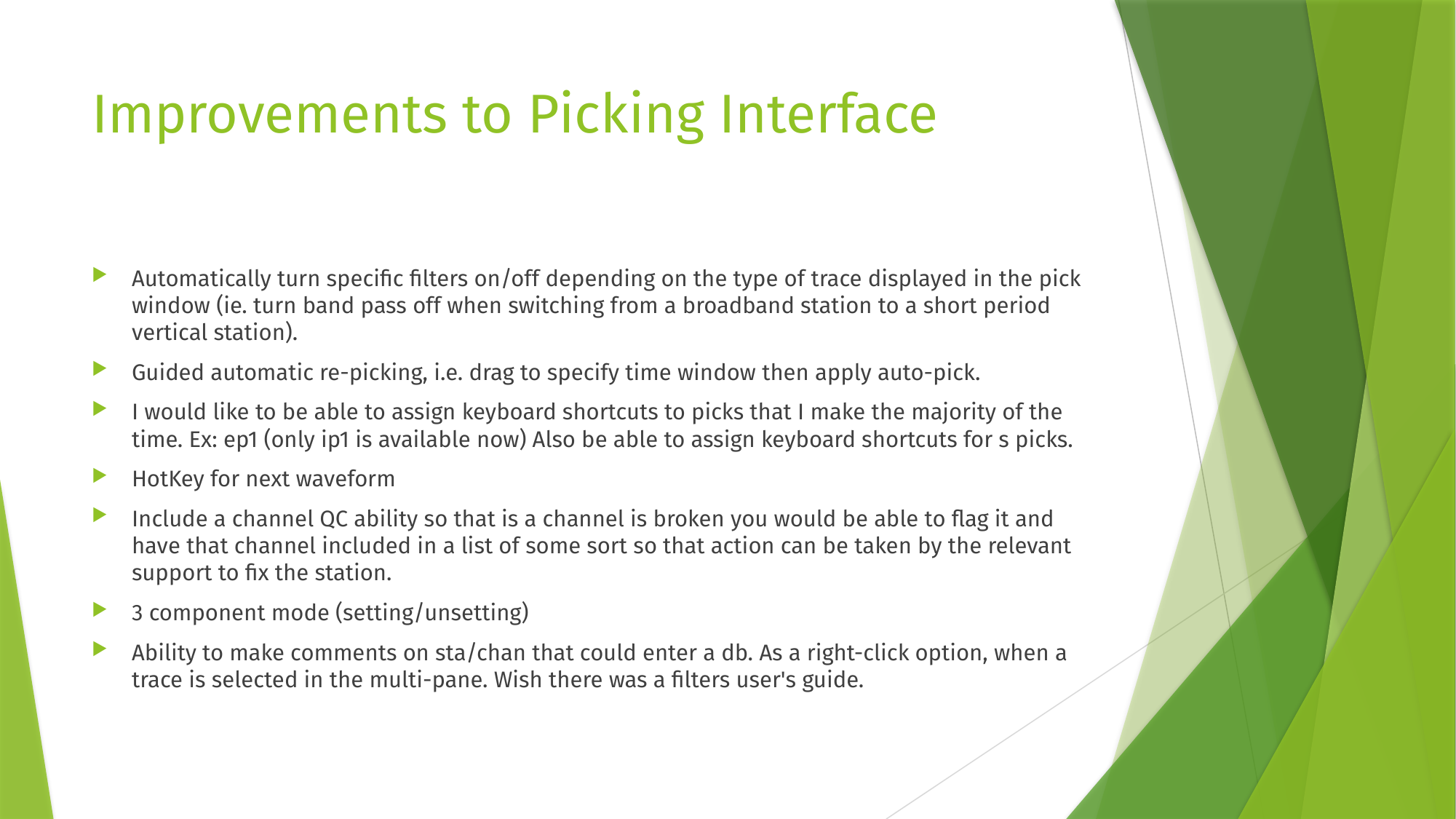

# Improvements to Picking Interface
Automatically turn specific filters on/off depending on the type of trace displayed in the pick window (ie. turn band pass off when switching from a broadband station to a short period vertical station).
Guided automatic re-picking, i.e. drag to specify time window then apply auto-pick.
I would like to be able to assign keyboard shortcuts to picks that I make the majority of the time. Ex: ep1 (only ip1 is available now) Also be able to assign keyboard shortcuts for s picks.
HotKey for next waveform
Include a channel QC ability so that is a channel is broken you would be able to flag it and have that channel included in a list of some sort so that action can be taken by the relevant support to fix the station.
3 component mode (setting/unsetting)
Ability to make comments on sta/chan that could enter a db. As a right-click option, when a trace is selected in the multi-pane. Wish there was a filters user's guide.